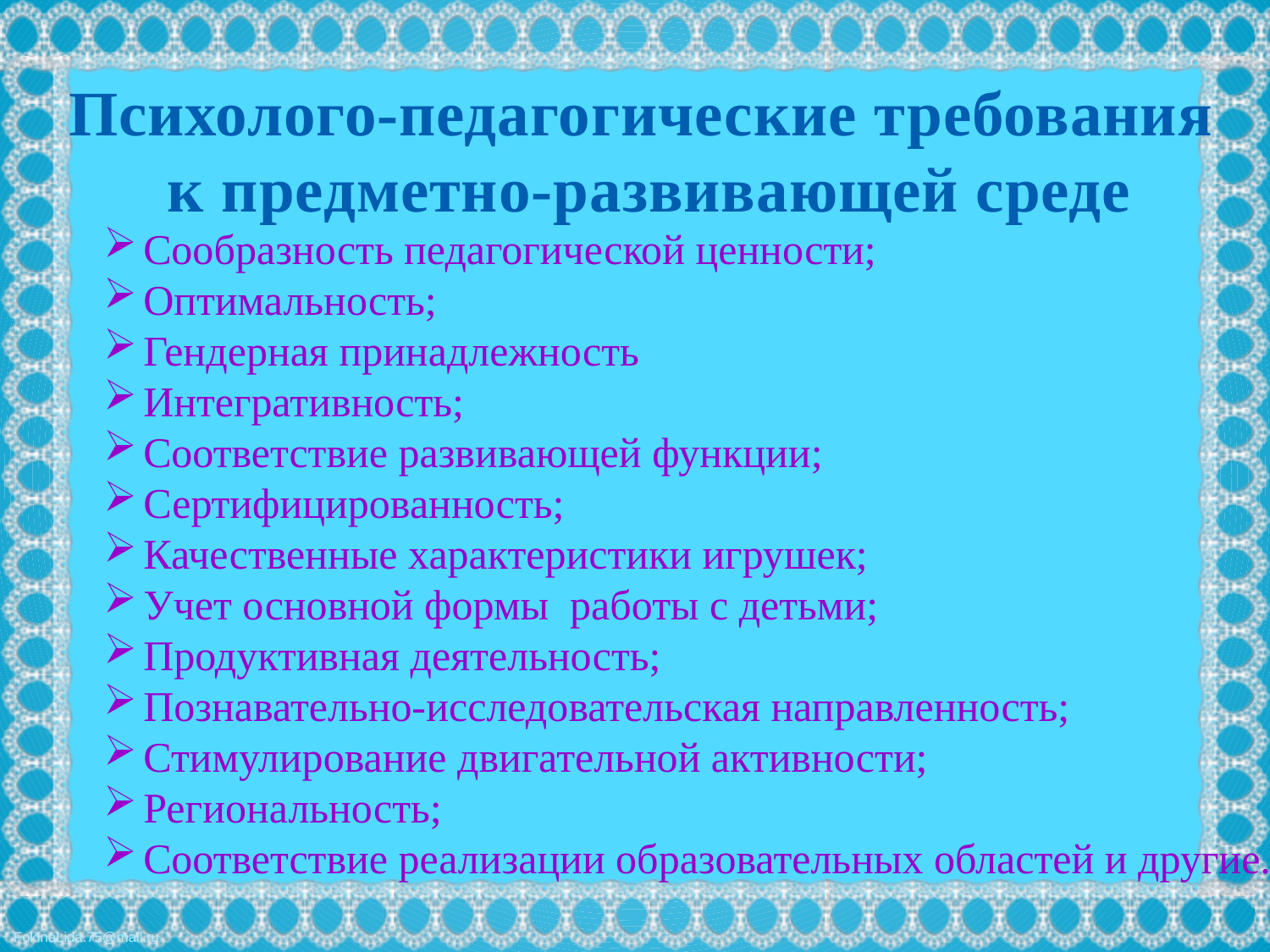

Психолого-педагогические требования
 к предметно-развивающей среде
Сообразность педагогической ценности;
Оптимальность;
Гендерная принадлежность
Интегративность;
Соответствие развивающей функции;
Сертифицированность;
Качественные характеристики игрушек;
Учет основной формы  работы с детьми;
Продуктивная деятельность;
Познавательно-исследовательская направленность;
Стимулирование двигательной активности;
Региональность;
Соответствие реализации образовательных областей и другие.